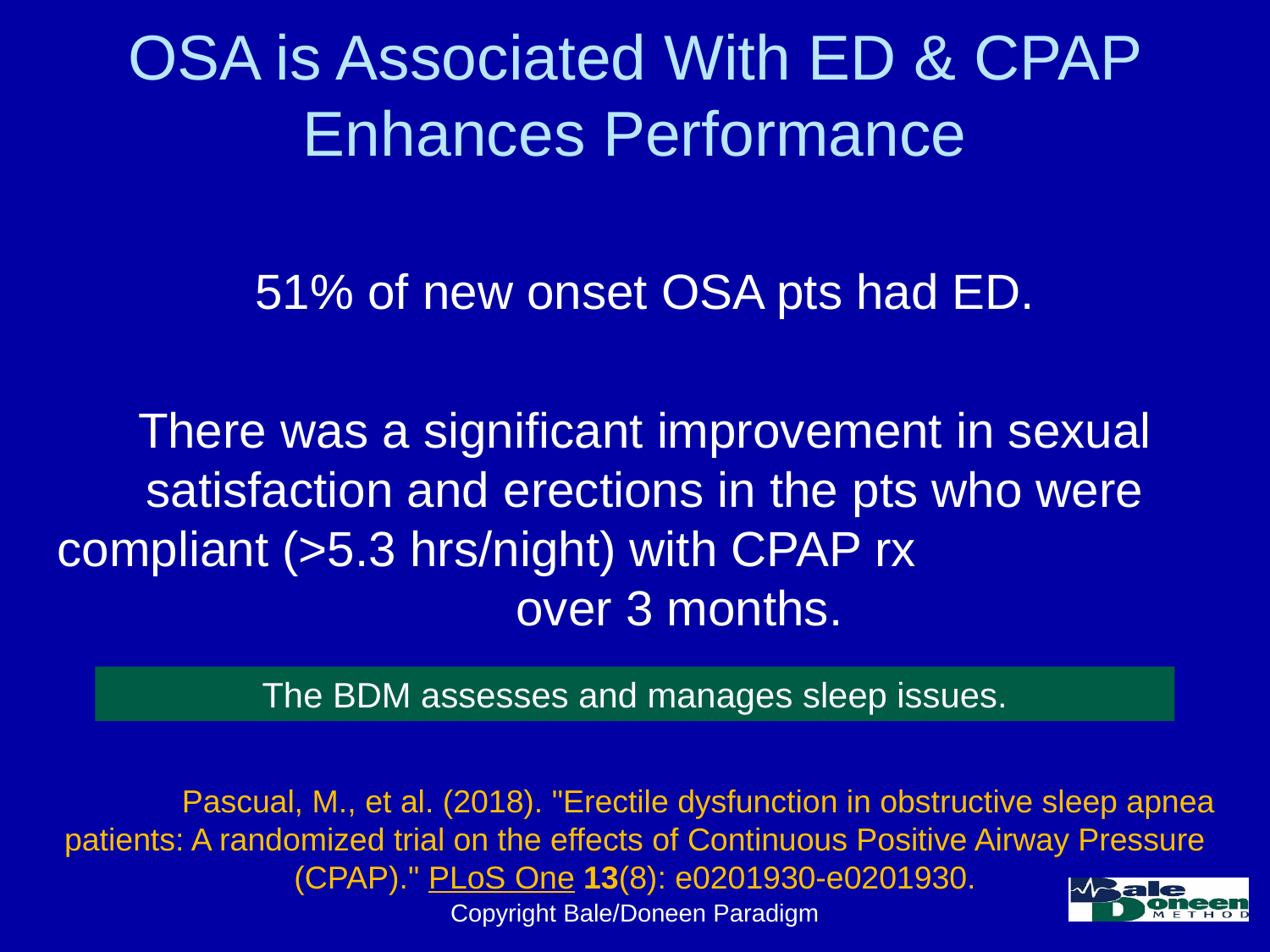

# OSA is Associated With ED & CPAP Enhances Performance
51% of new onset OSA pts had ED.

There was a significant improvement in sexual satisfaction and erections in the pts who were compliant (>5.3 hrs/night) with CPAP rx                             over 3 months.
The BDM assesses and manages sleep issues.
	Pascual, M., et al. (2018). "Erectile dysfunction in obstructive sleep apnea patients: A randomized trial on the effects of Continuous Positive Airway Pressure (CPAP)." PLoS One 13(8): e0201930-e0201930.

Copyright Bale/Doneen Paradigm